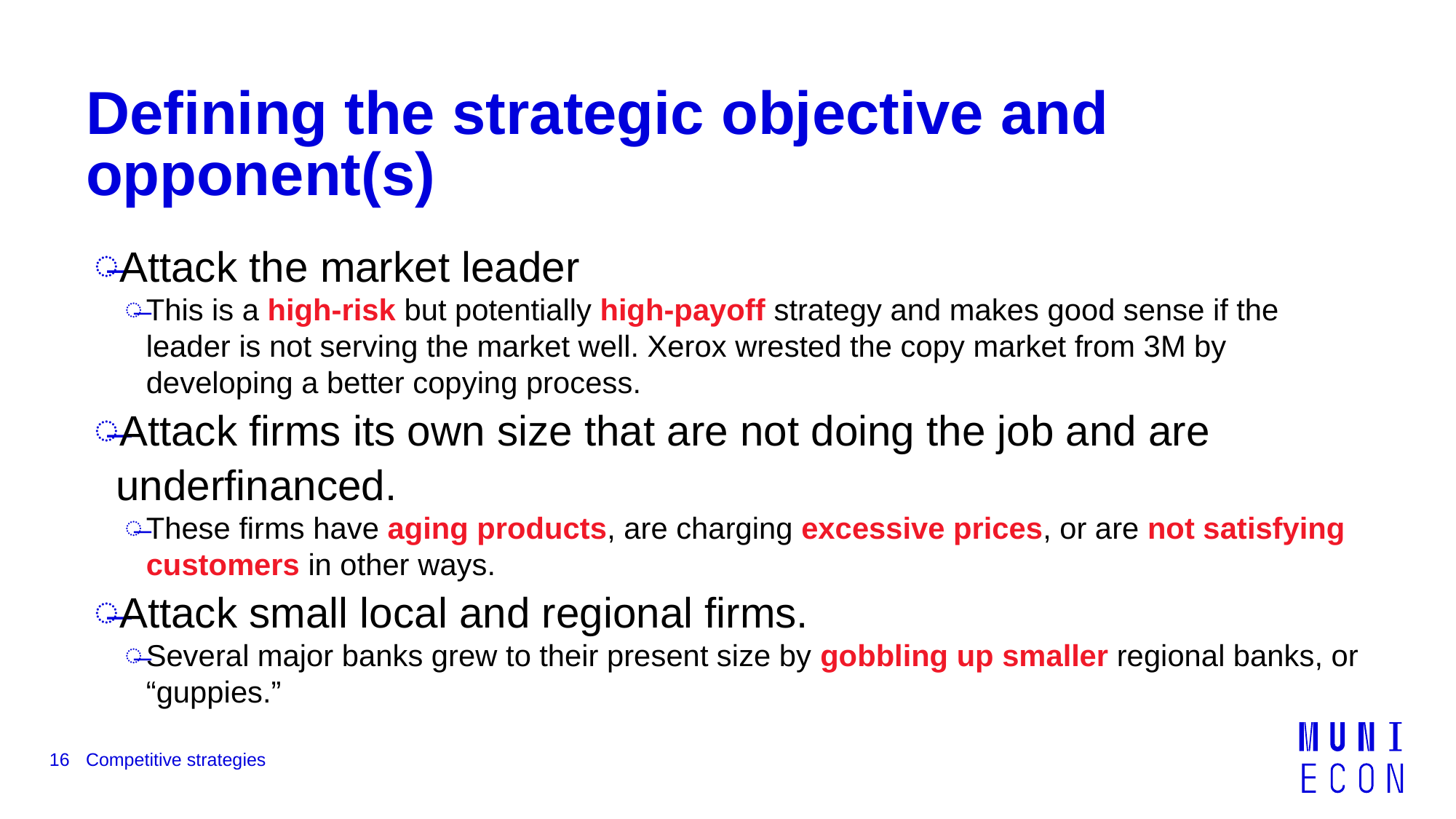

# Defining the strategic objective and opponent(s)
Attack the market leader
This is a high-risk but potentially high-payoff strategy and makes good sense if the leader is not serving the market well. Xerox wrested the copy market from 3M by developing a better copying process.
Attack firms its own size that are not doing the job and are underfinanced.
These firms have aging products, are charging excessive prices, or are not satisfying customers in other ways.
Attack small local and regional firms.
Several major banks grew to their present size by gobbling up smaller regional banks, or “guppies.”
16
Competitive strategies